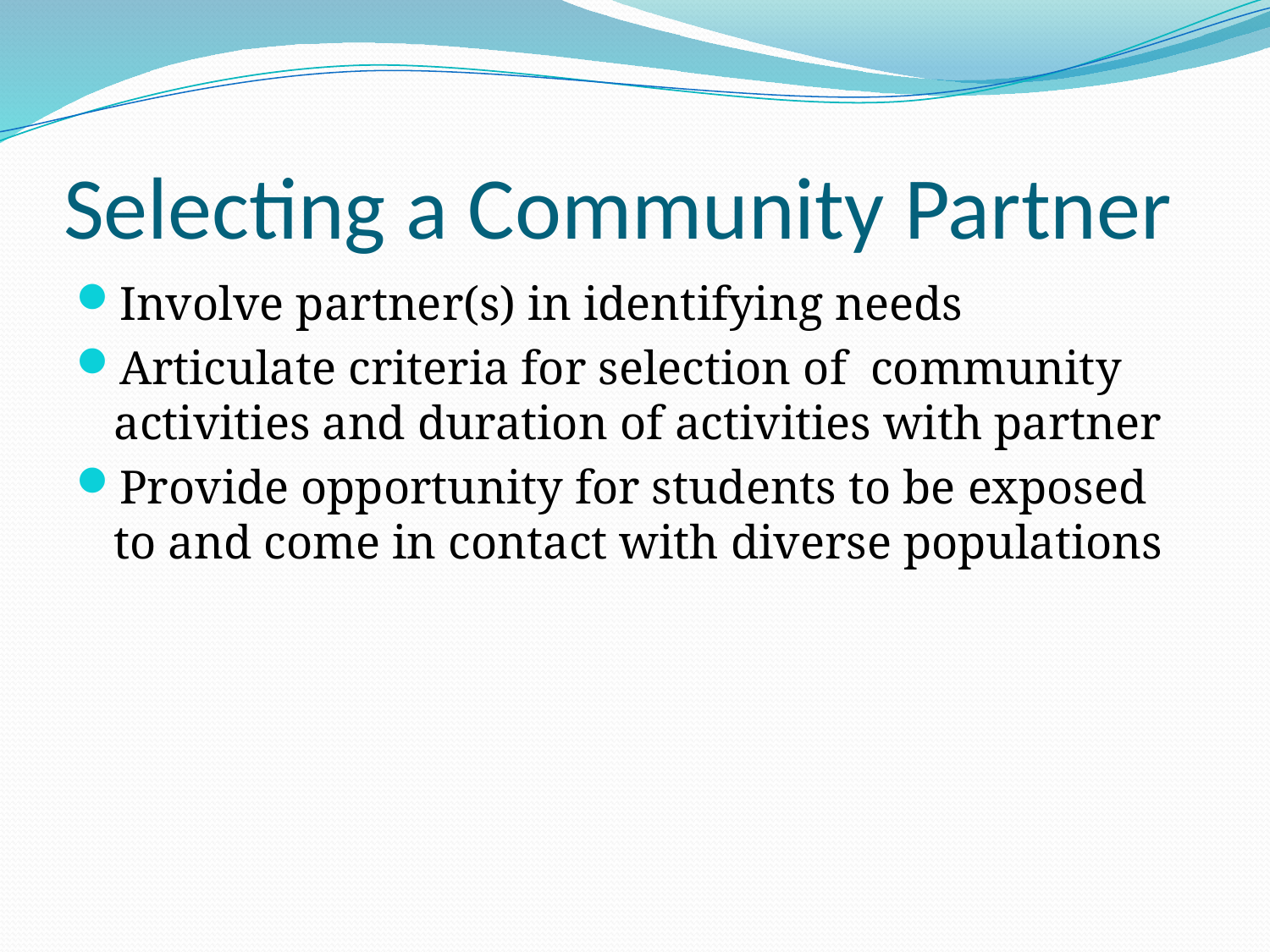

# Selecting a Community Partner
Involve partner(s) in identifying needs
Articulate criteria for selection of  community  activities and duration of activities with partner
Provide opportunity for students to be exposed to and come in contact with diverse populations